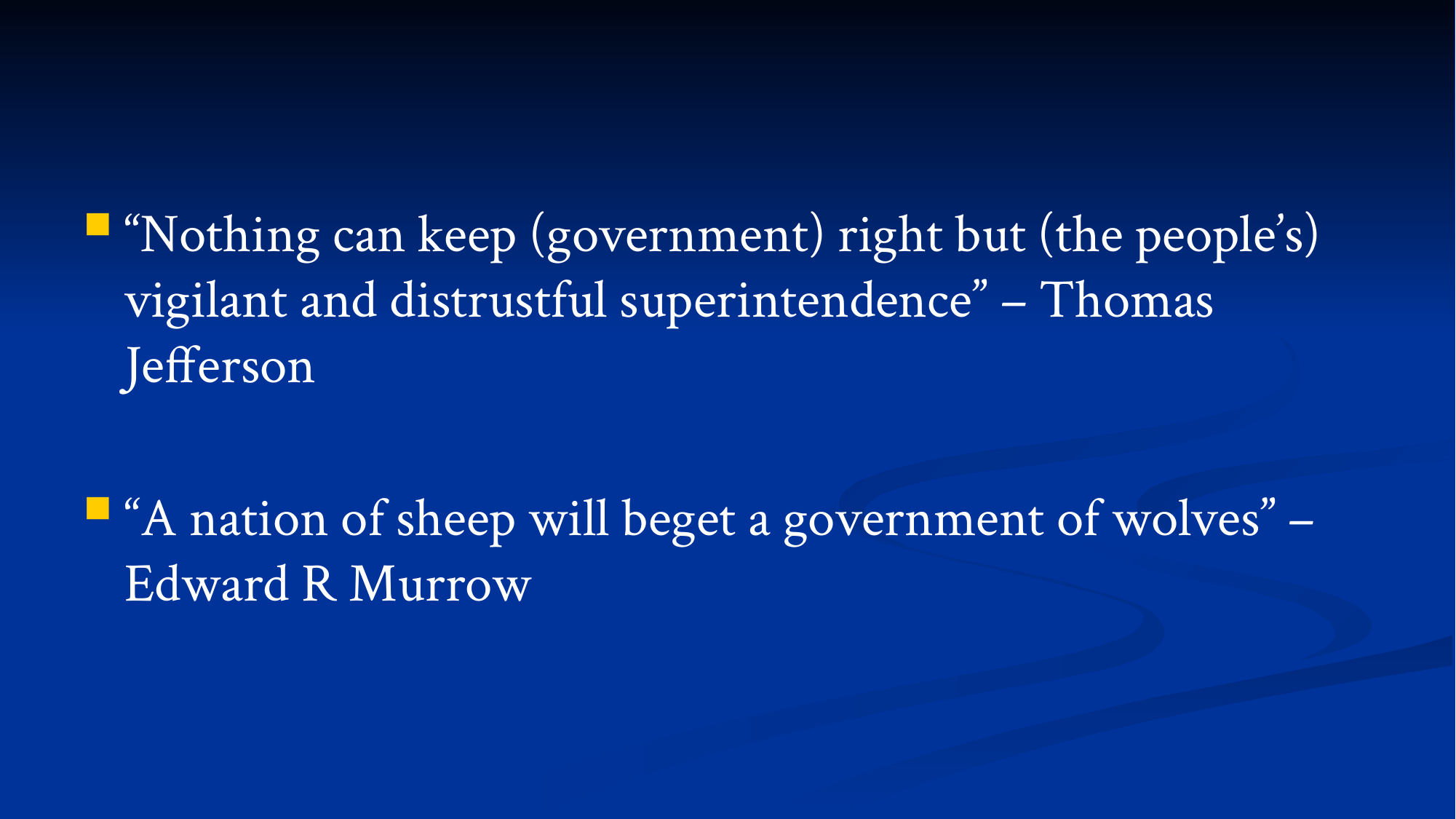

#
“Nothing can keep (government) right but (the people’s) vigilant and distrustful superintendence” – Thomas Jefferson

“A nation of sheep will beget a government of wolves” – Edward R Murrow